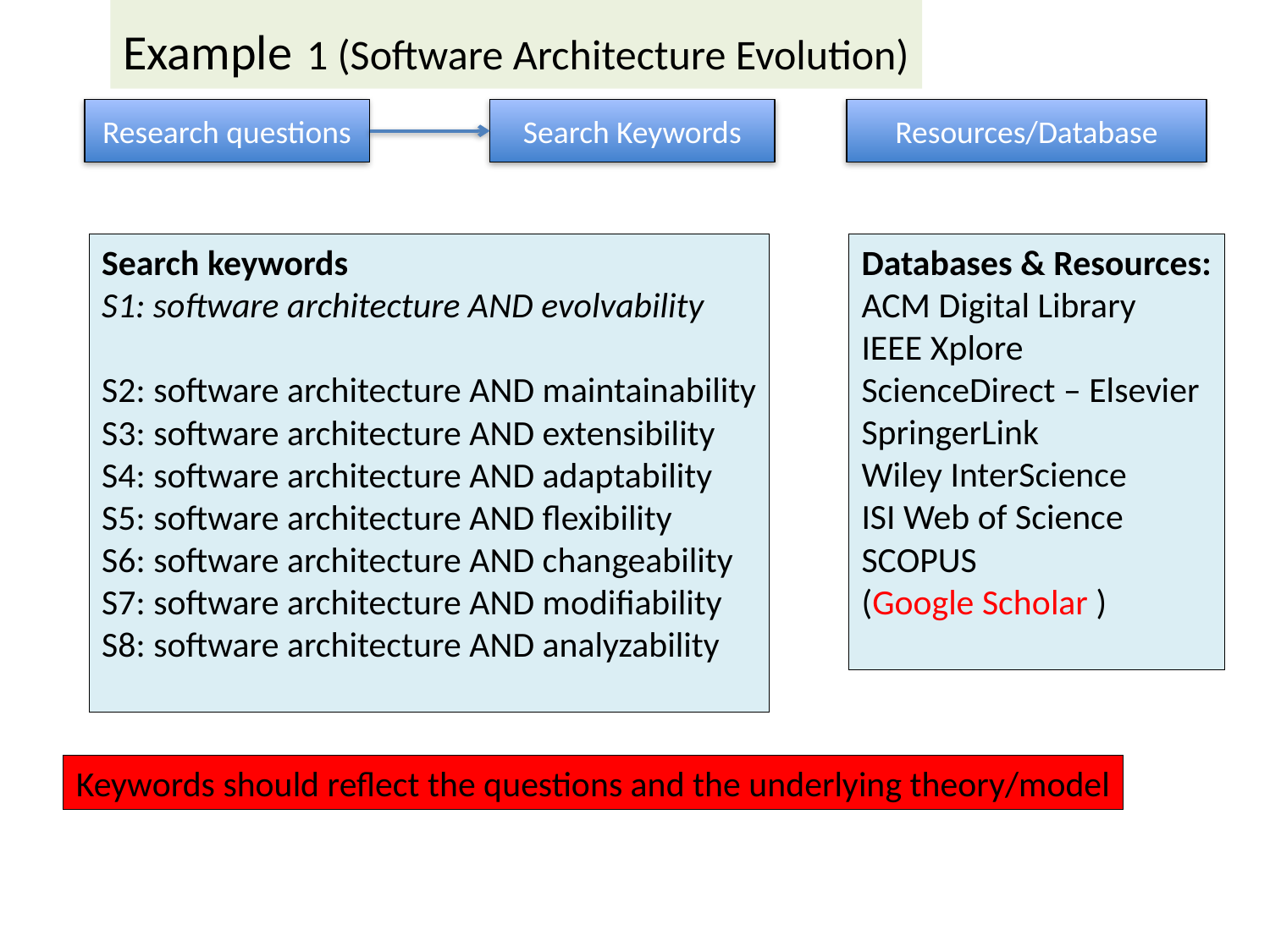

Example 1 (Software Architecture Evolution)
Research questions
Search Keywords
Resources/Database
Search keywords
S1: software architecture AND evolvability

S2: software architecture AND maintainability
S3: software architecture AND extensibility
S4: software architecture AND adaptability
S5: software architecture AND flexibility
S6: software architecture AND changeability
S7: software architecture AND modifiability
S8: software architecture AND analyzability

Databases & Resources:
ACM Digital Library
IEEE Xplore
ScienceDirect – Elsevier
SpringerLink
Wiley InterScience
ISI Web of Science
SCOPUS
(Google Scholar )

Keywords should reflect the questions and the underlying theory/model